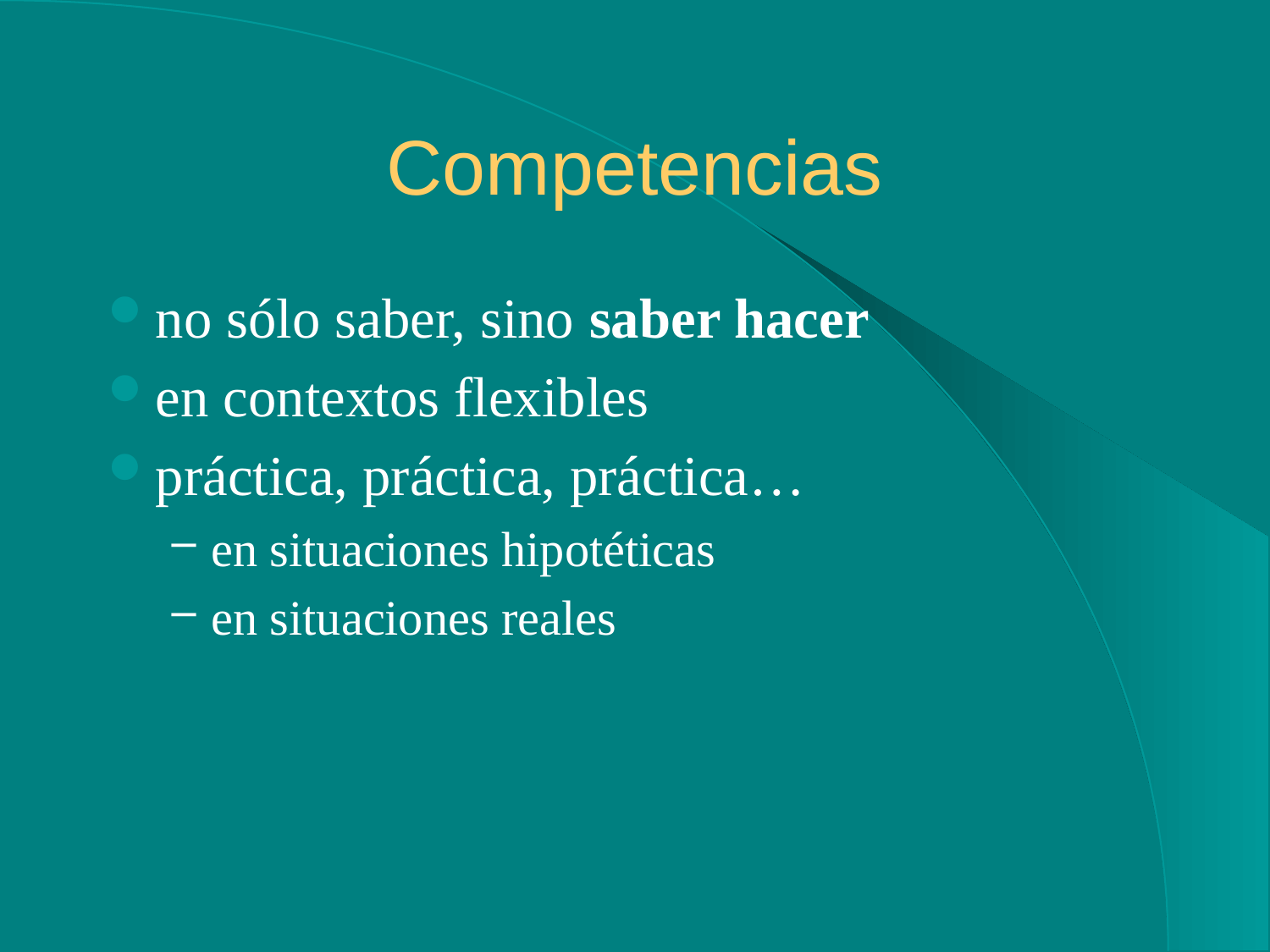

# Competencias
no sólo saber, sino saber hacer
en contextos flexibles
práctica, práctica, práctica…
en situaciones hipotéticas
en situaciones reales